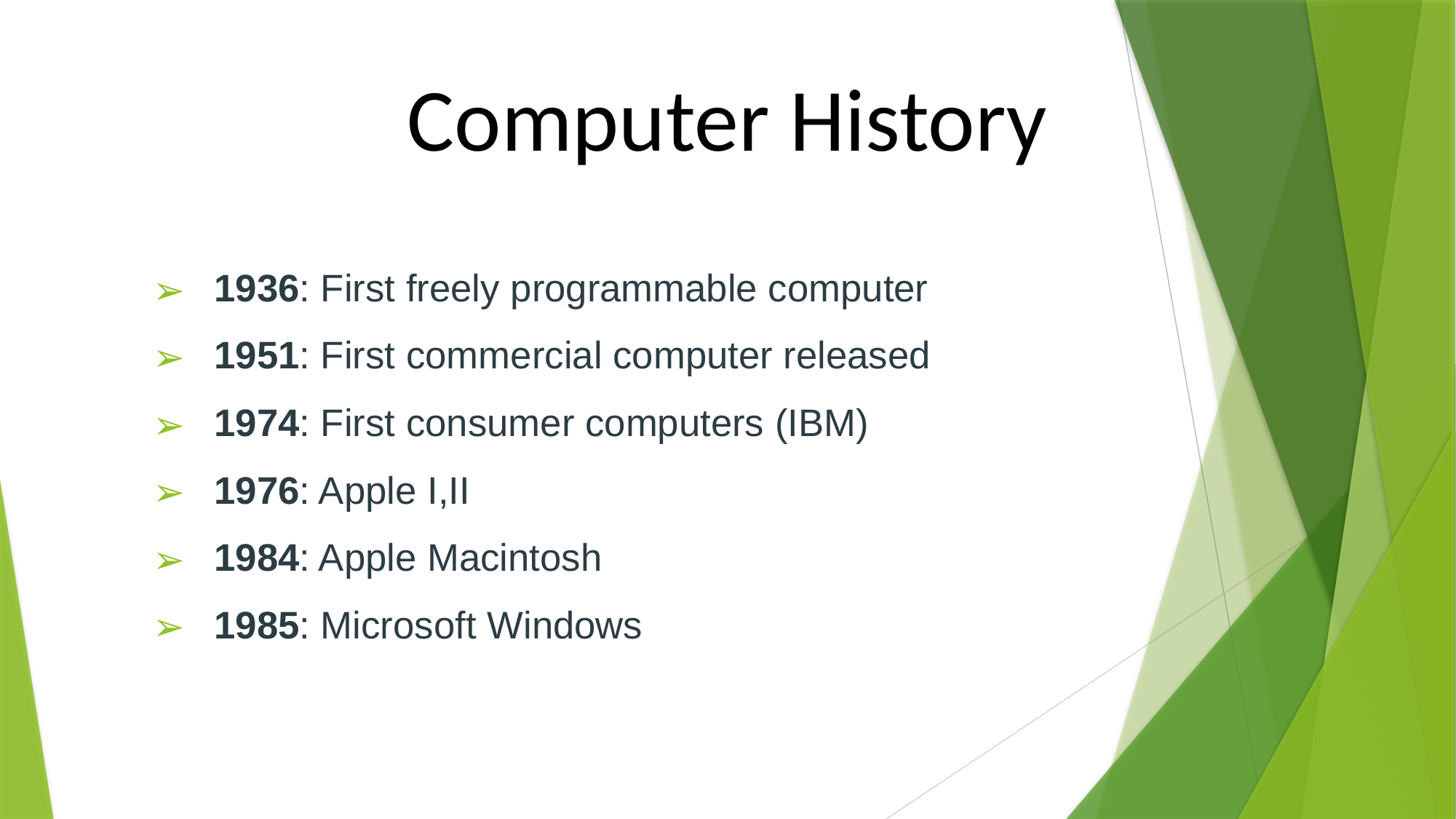

# Computer History
1936: First freely programmable computer
1951: First commercial computer released
1974: First consumer computers (IBM)
1976: Apple I,II
1984: Apple Macintosh
1985: Microsoft Windows